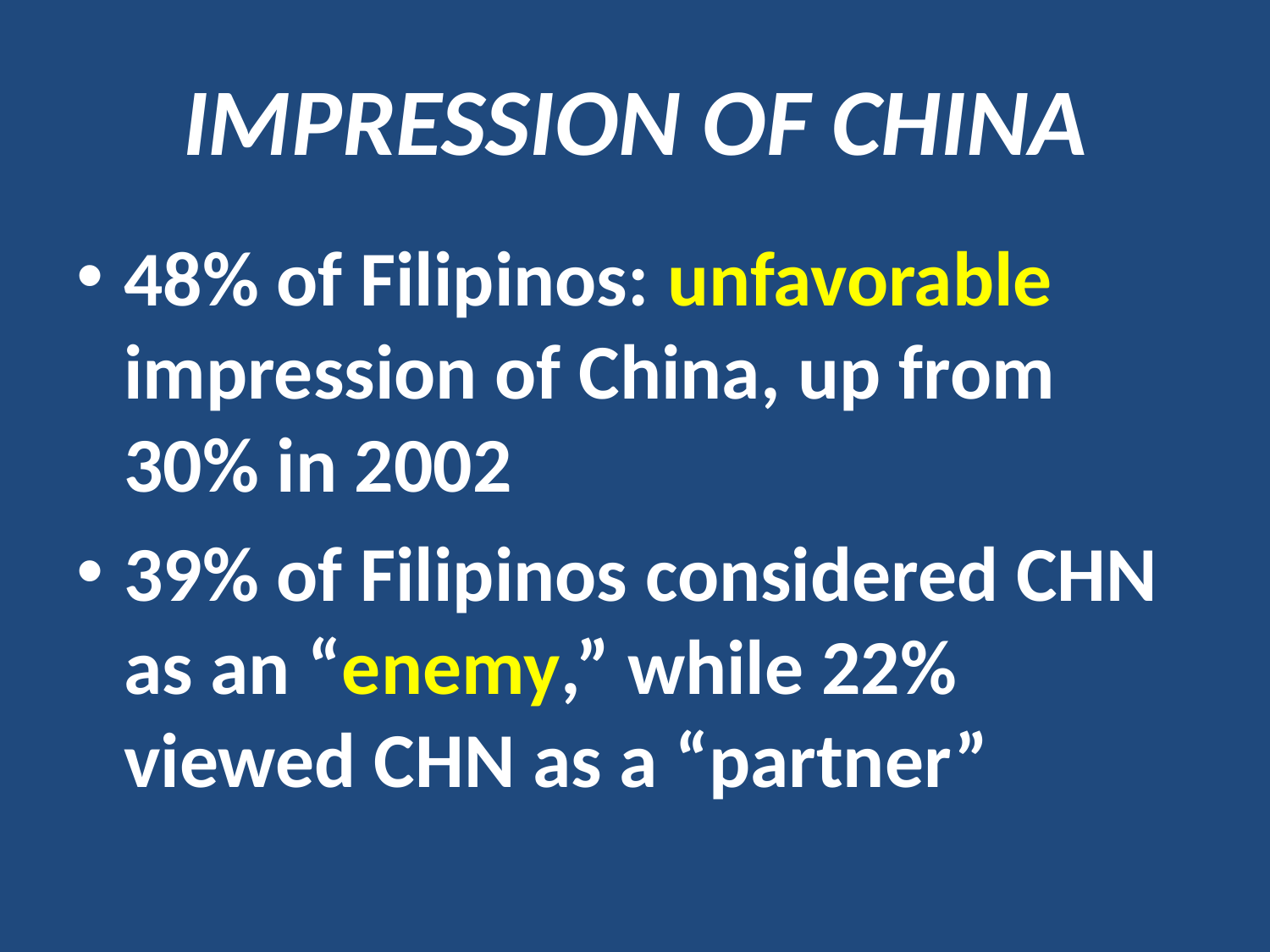

# IMPRESSION OF CHINA
48% of Filipinos: unfavorable impression of China, up from 30% in 2002
39% of Filipinos considered CHN as an “enemy,” while 22% viewed CHN as a “partner”